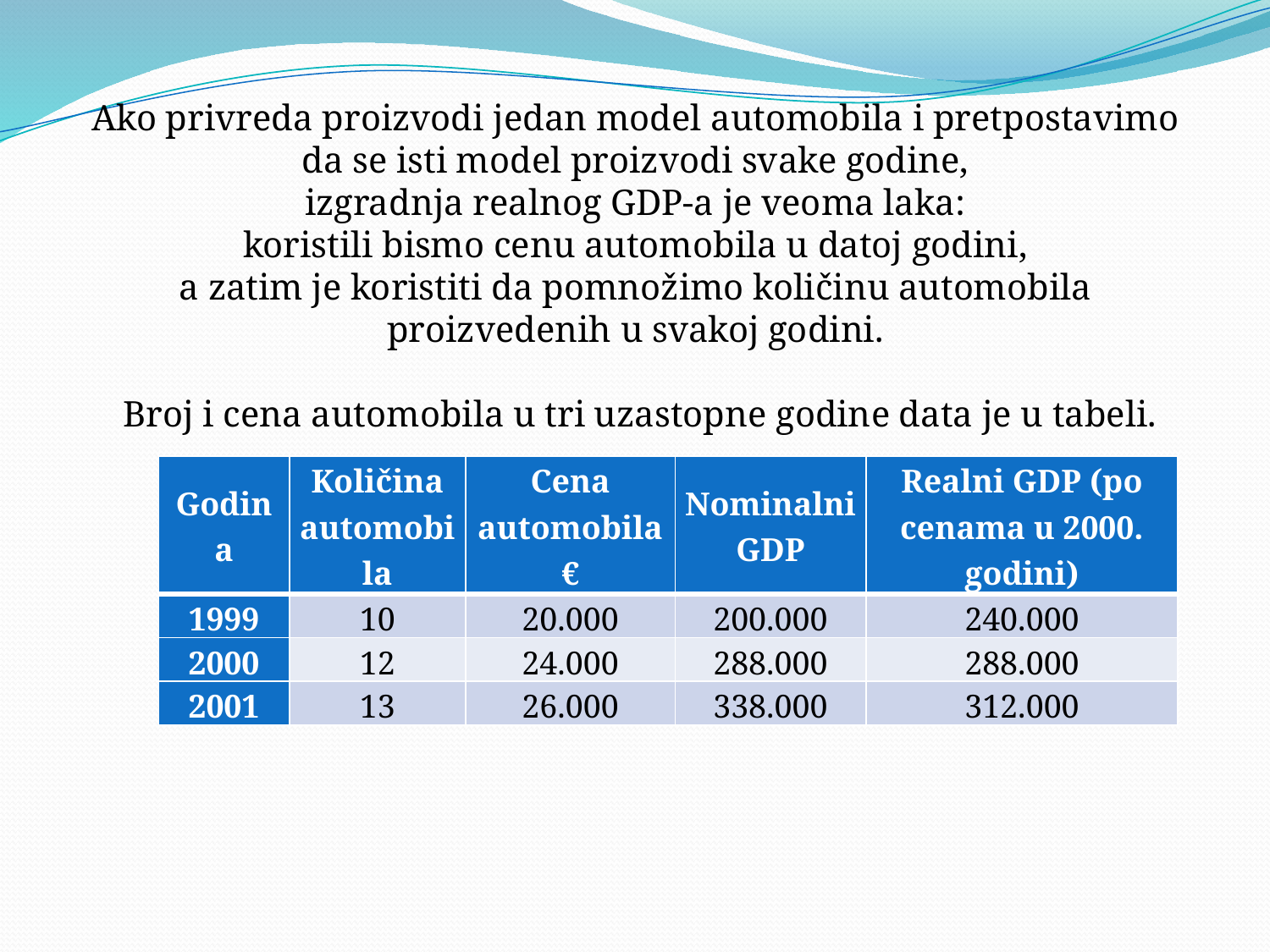

Ako privreda proizvodi jedan model automobila i pretpostavimo
da se isti model proizvodi svake godine,
izgradnja realnog GDP-a je veoma laka:
koristili bismo cenu automobila u datoj godini,
a zatim je koristiti da pomnožimo količinu automobila
proizvedenih u svakoj godini.

Broj i cena automobila u tri uzastopne godine data je u tabeli.
| Godina | Količina automobila | Cena automobila € | Nominalni GDP | Realni GDP (po cenama u 2000. godini) |
| --- | --- | --- | --- | --- |
| 1999 | 10 | 20.000 | 200.000 | 240.000 |
| 2000 | 12 | 24.000 | 288.000 | 288.000 |
| 2001 | 13 | 26.000 | 338.000 | 312.000 |